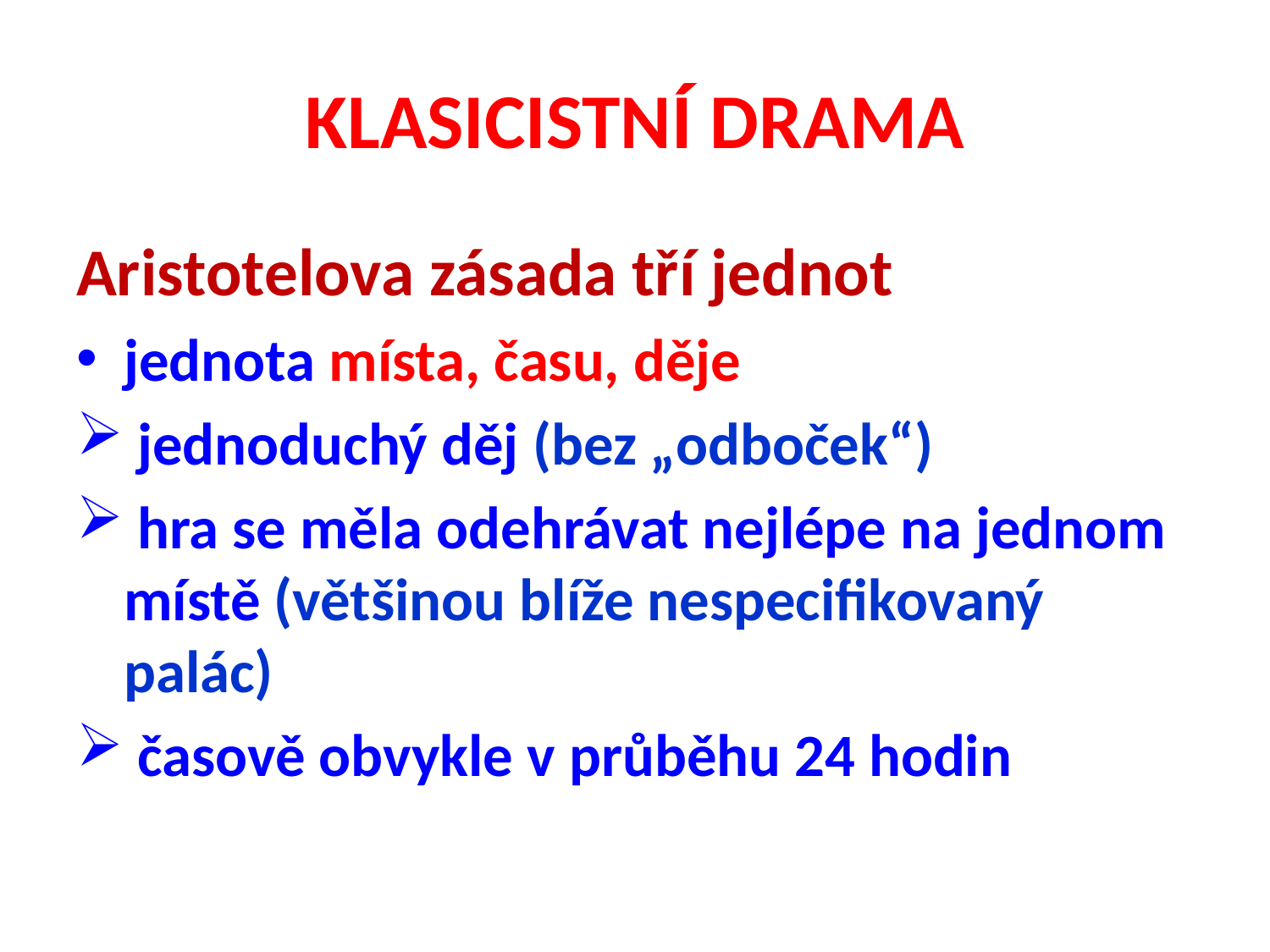

# KLASICISTNÍ DRAMA
Aristotelova zásada tří jednot
jednota místa, času, děje
 jednoduchý děj (bez „odboček“)
 hra se měla odehrávat nejlépe na jednom místě (většinou blíže nespecifikovaný palác)
 časově obvykle v průběhu 24 hodin